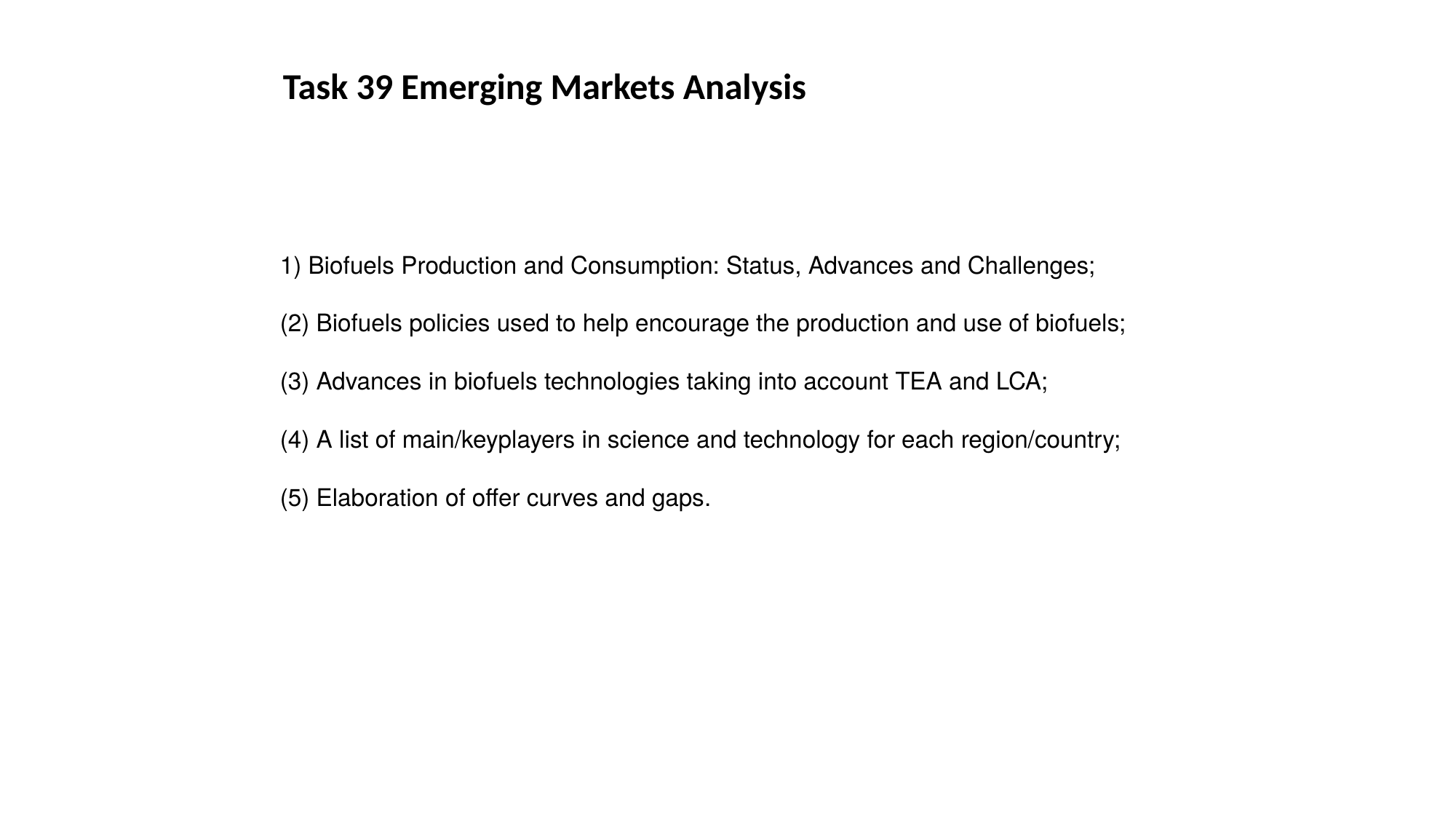

Task 39 Emerging Markets Analysis
1) Biofuels Production and Consumption: Status, Advances and Challenges;
(2) Biofuels policies used to help encourage the production and use of biofuels;
(3) Advances in biofuels technologies taking into account TEA and LCA;
(4) A list of main/keyplayers in science and technology for each region/country;
(5) Elaboration of offer curves and gaps.